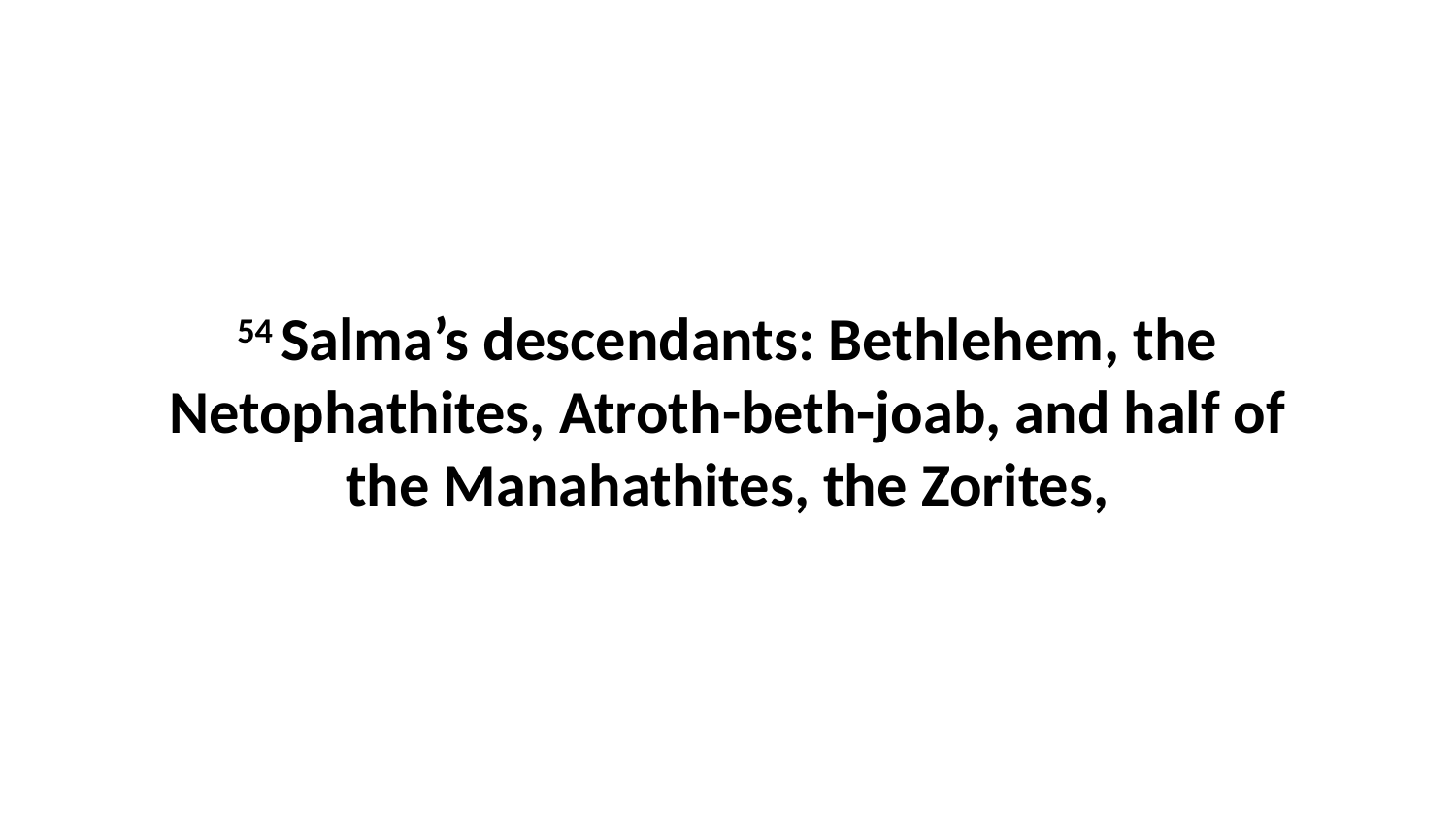

54 Salma’s descendants: Bethlehem, the Netophathites, Atroth-beth-joab, and half of the Manahathites, the Zorites,